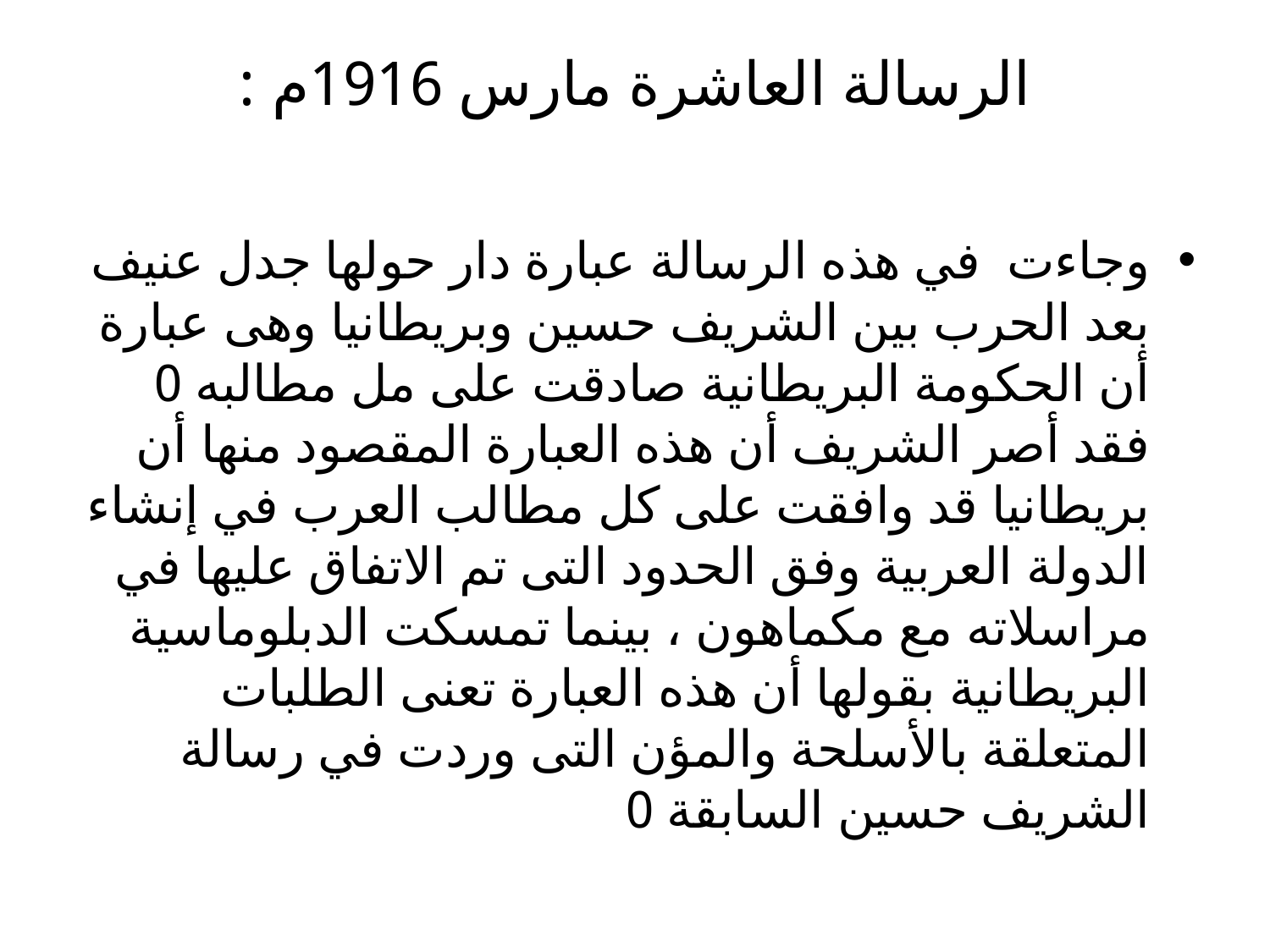

# الرسالة العاشرة مارس 1916م :
وجاءت  في هذه الرسالة عبارة دار حولها جدل عنيف بعد الحرب بين الشريف حسين وبريطانيا وهى عبارة أن الحكومة البريطانية صادقت على مل مطالبه 0 فقد أصر الشريف أن هذه العبارة المقصود منها أن بريطانيا قد وافقت على كل مطالب العرب في إنشاء الدولة العربية وفق الحدود التى تم الاتفاق عليها في مراسلاته مع مكماهون ، بينما تمسكت الدبلوماسية البريطانية بقولها أن هذه العبارة تعنى الطلبات المتعلقة بالأسلحة والمؤن التى وردت في رسالة الشريف حسين السابقة 0